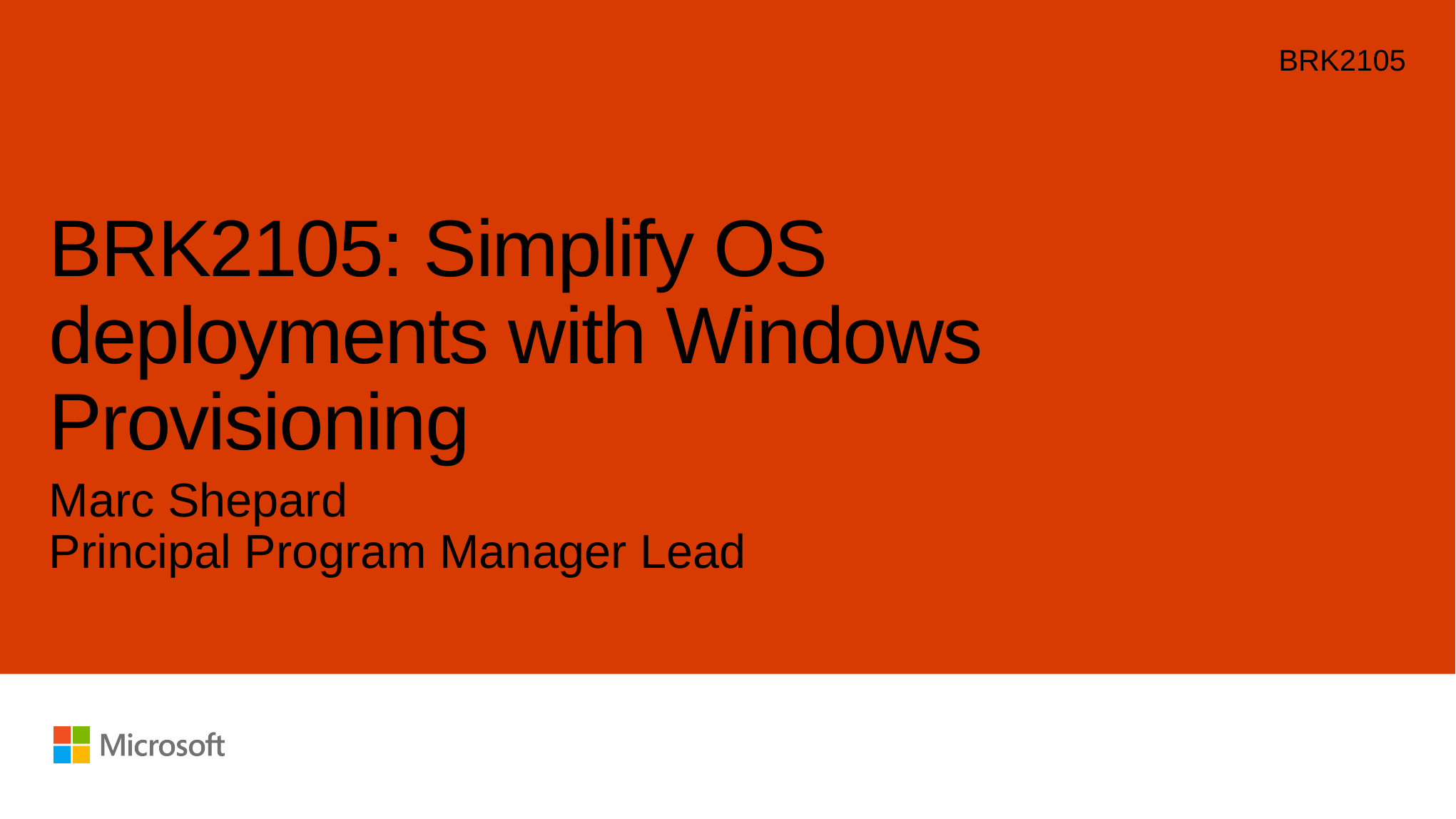

BRK2105
# BRK2105: Simplify OS deployments with Windows Provisioning
Marc Shepard
Principal Program Manager Lead